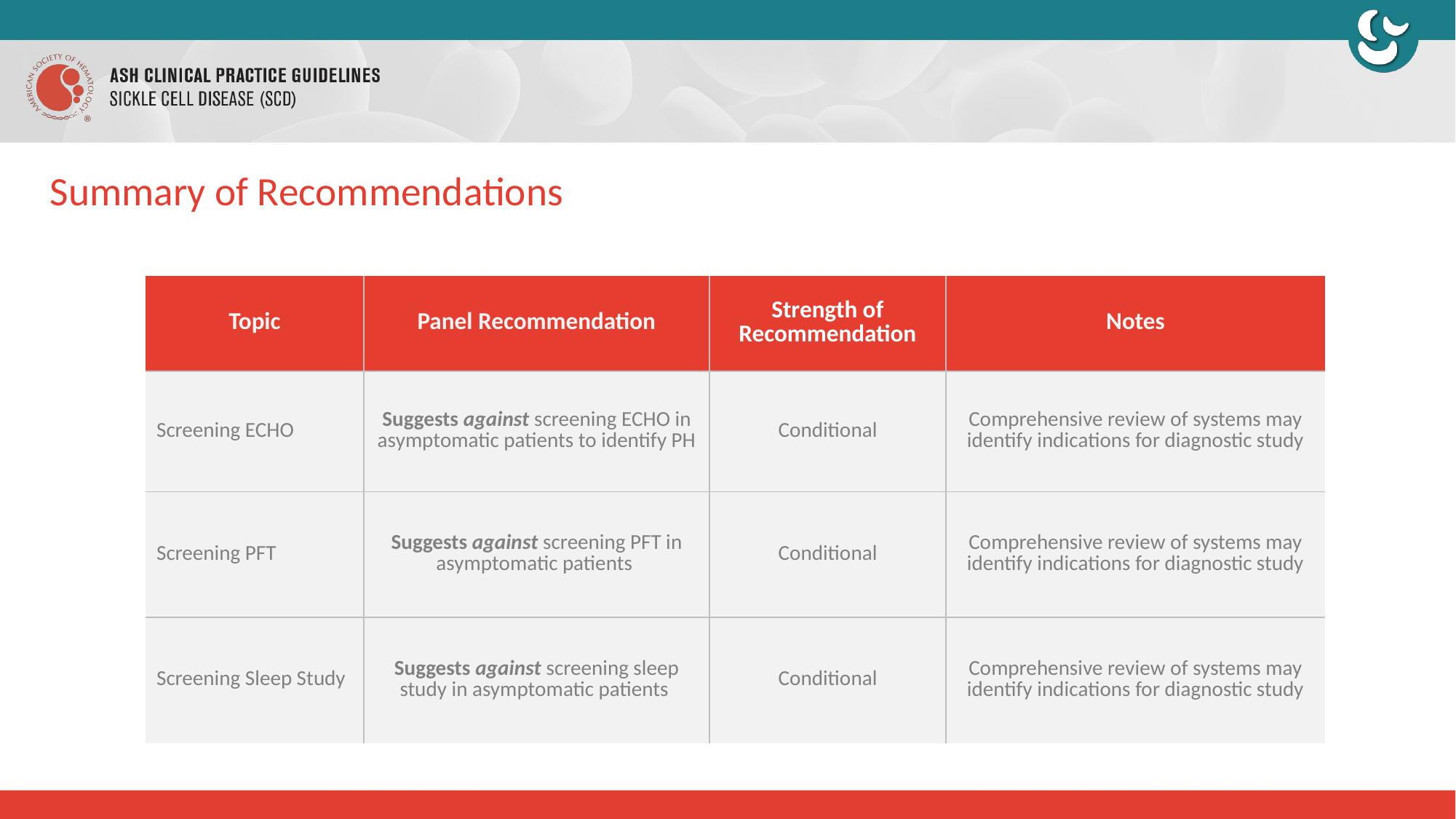

# Summary of Recommendations
| Topic | Panel Recommendation | Strength of Recommendation | Notes |
| --- | --- | --- | --- |
| Screening ECHO | Suggests against screening ECHO in asymptomatic patients to identify PH | Conditional | Comprehensive review of systems may identify indications for diagnostic study |
| Screening PFT | Suggests against screening PFT in asymptomatic patients | Conditional | Comprehensive review of systems may identify indications for diagnostic study |
| Screening Sleep Study | Suggests against screening sleep study in asymptomatic patients | Conditional | Comprehensive review of systems may identify indications for diagnostic study |